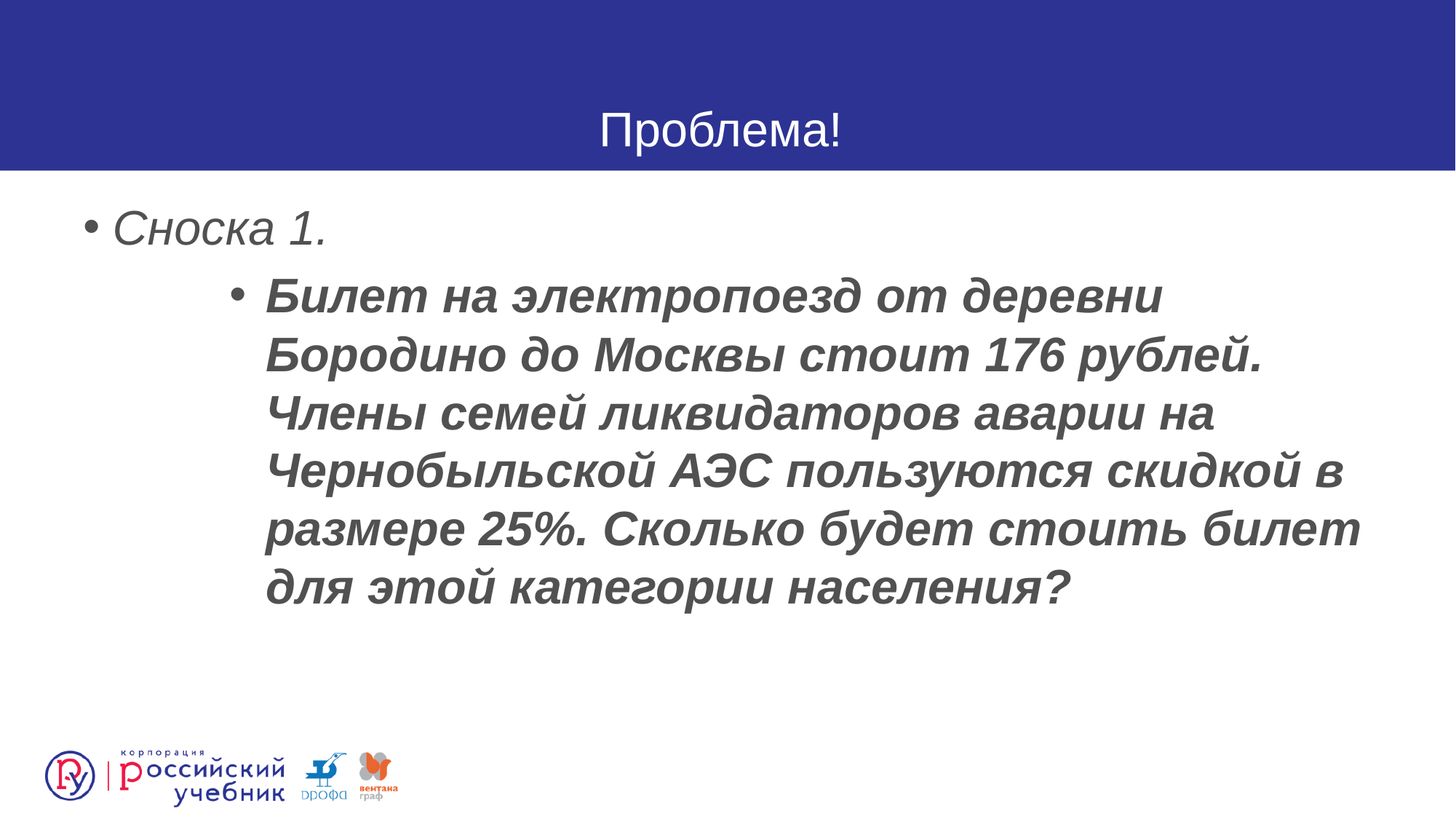

# Проблема!
Сноска 1.
Билет на электропоезд от деревни Бородино до Москвы стоит 176 рублей. Члены семей ликвидаторов аварии на Чернобыльской АЭС пользуются скидкой в размере 25%. Сколько будет стоить билет для этой категории населения?